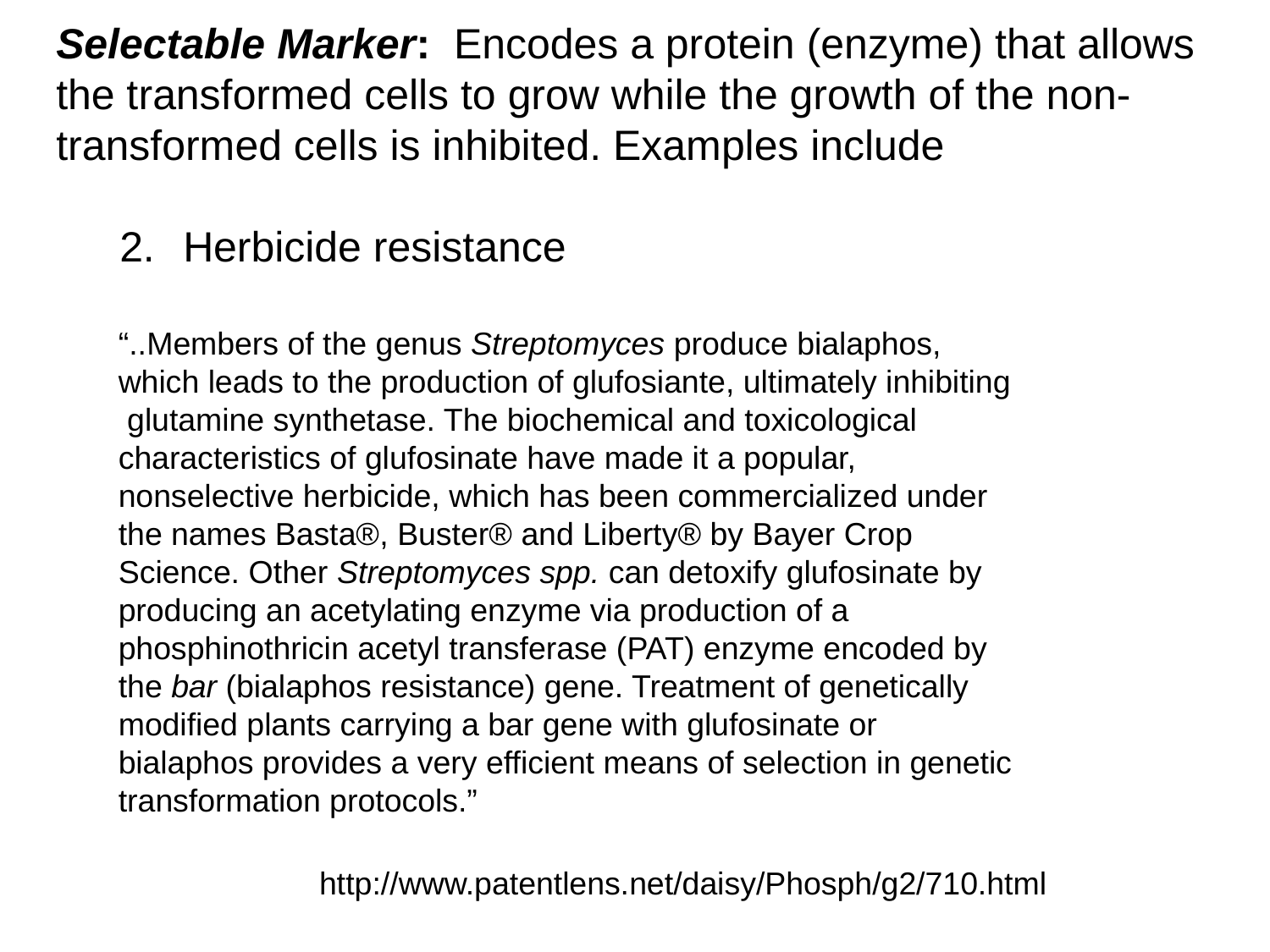

Selectable Marker:  Encodes a protein (enzyme) that allows the transformed cells to grow while the growth of the non-transformed cells is inhibited. Examples include
Herbicide resistance
“..Members of the genus Streptomyces produce bialaphos, which leads to the production of glufosiante, ultimately inhibiting  glutamine synthetase. The biochemical and toxicological characteristics of glufosinate have made it a popular, nonselective herbicide, which has been commercialized under the names Basta®, Buster® and Liberty® by Bayer Crop Science. Other Streptomyces spp. can detoxify glufosinate by producing an acetylating enzyme via production of a phosphinothricin acetyl transferase (PAT) enzyme encoded by the bar (bialaphos resistance) gene. Treatment of genetically modified plants carrying a bar gene with glufosinate or bialaphos provides a very efficient means of selection in genetic transformation protocols.”
http://www.patentlens.net/daisy/Phosph/g2/710.html